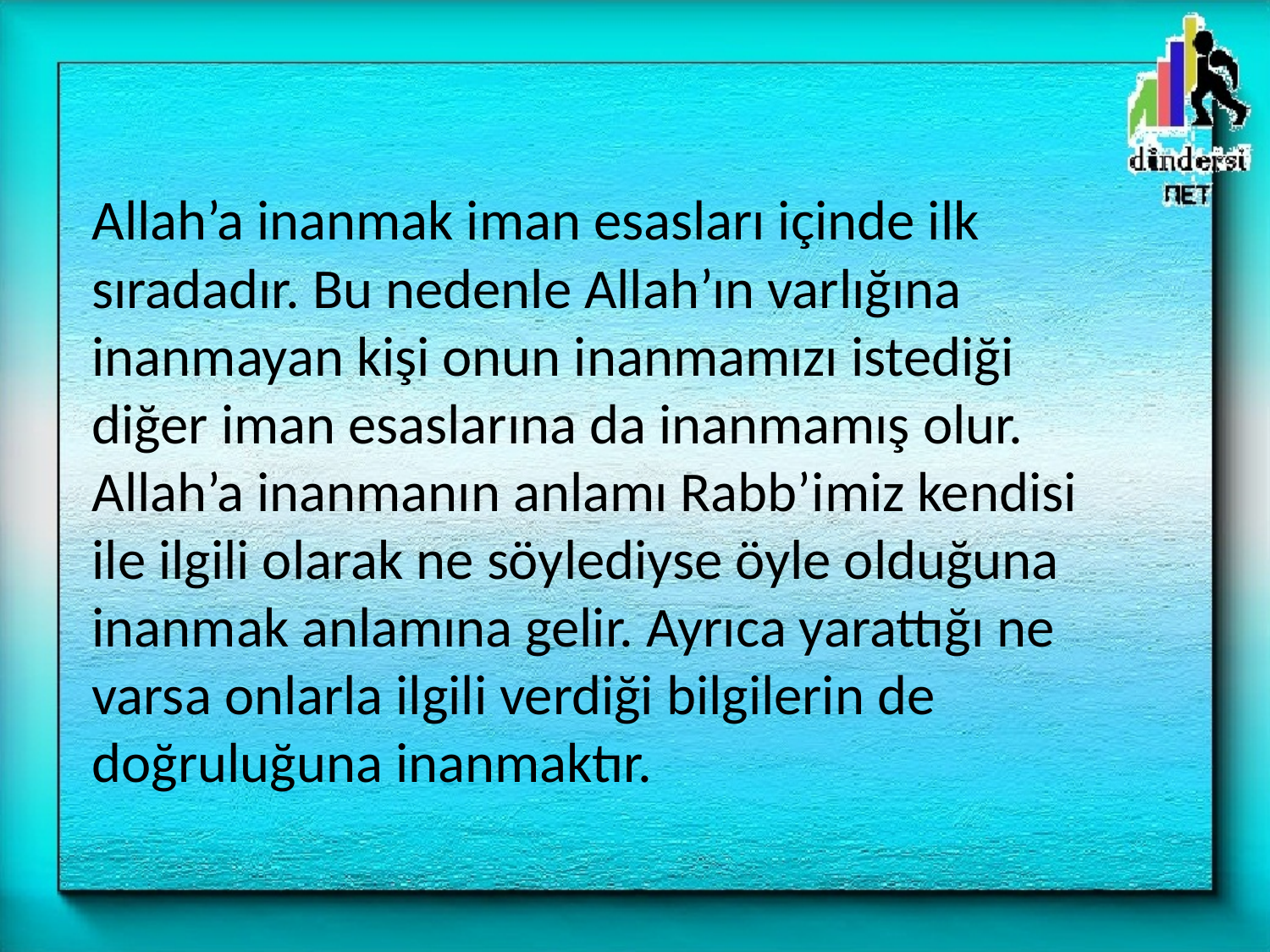

Allah’a inanmak iman esasları içinde ilk sıradadır. Bu nedenle Allah’ın varlığına inanmayan kişi onun inanmamızı istediği diğer iman esaslarına da inanmamış olur. Allah’a inanmanın anlamı Rabb’imiz kendisi ile ilgili olarak ne söylediyse öyle olduğuna inanmak anlamına gelir. Ayrıca yarattığı ne varsa onlarla ilgili verdiği bilgilerin de doğruluğuna inanmaktır.